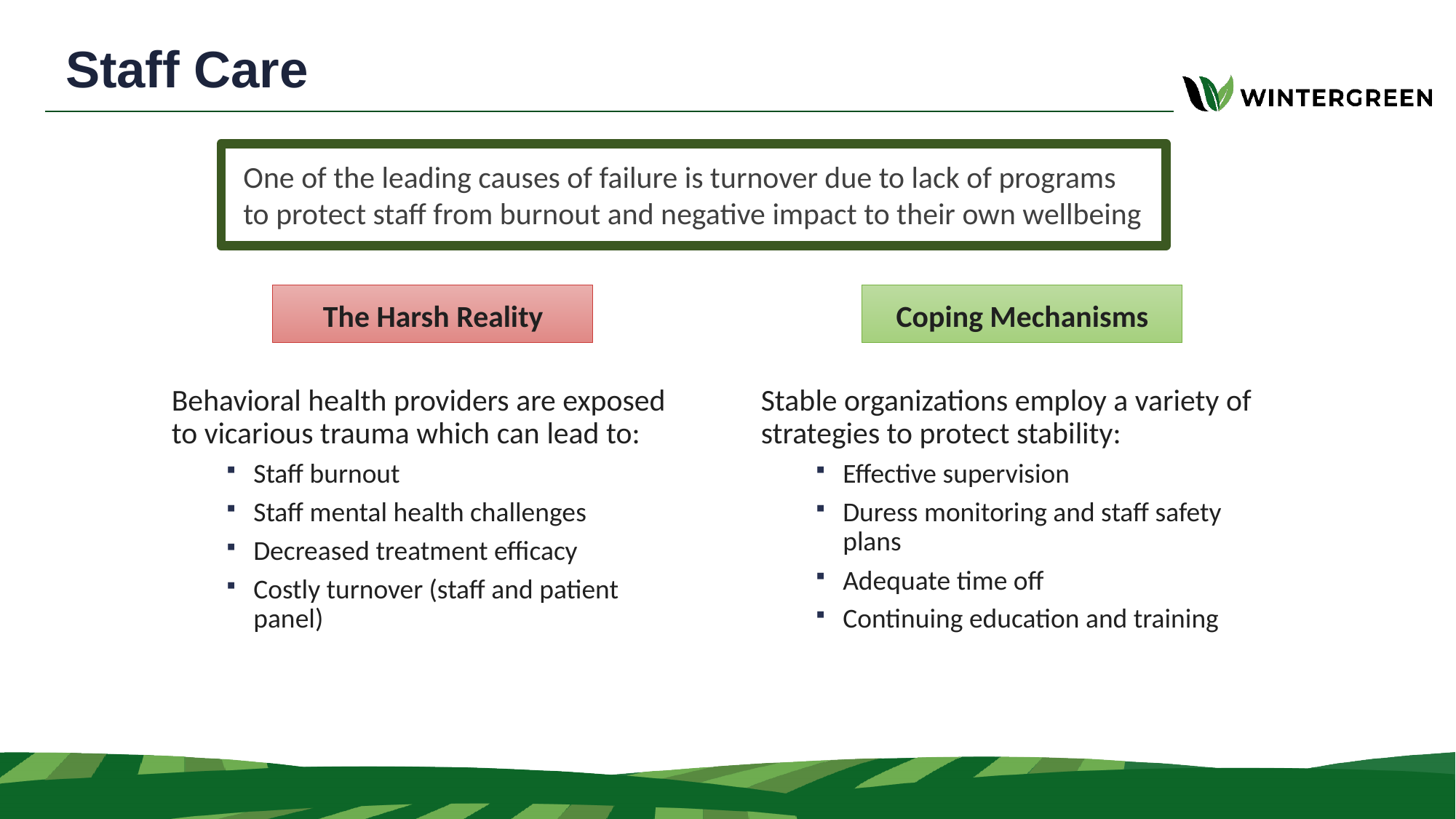

# Staff Care

One of the leading causes of failure is turnover due to lack of programs to protect staff from burnout and negative impact to their own wellbeing

The Harsh Reality

Behavioral health providers are exposed to vicarious trauma which can lead to:
Staff burnout
Staff mental health challenges
Decreased treatment efficacy
Costly turnover (staff and patient panel)

Coping Mechanisms

Stable organizations employ a variety of strategies to protect stability:
Effective supervision
Duress monitoring and staff safety plans
Adequate time off
Continuing education and training